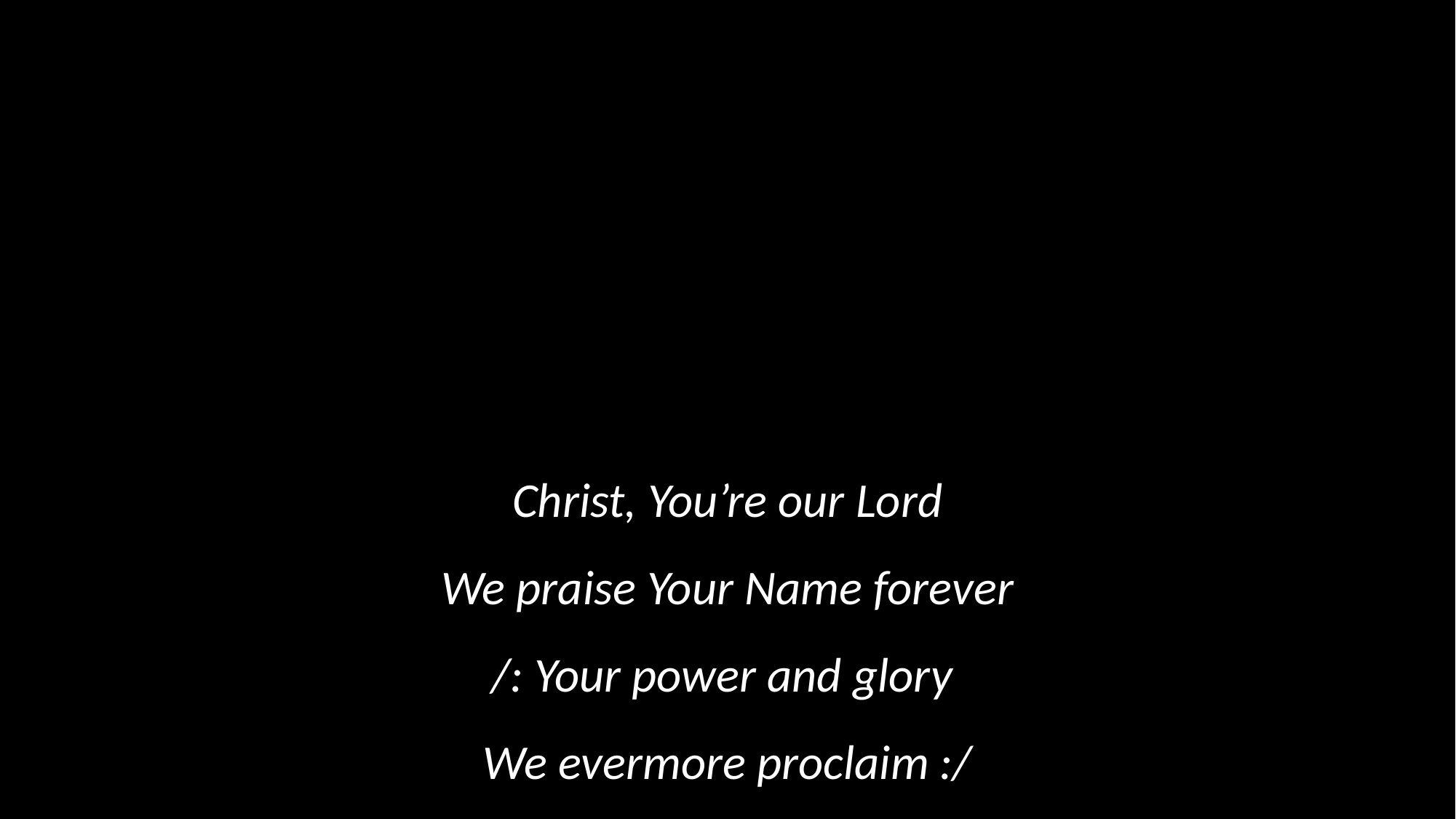

Christ, You’re our Lord
We praise Your Name forever
/: Your power and glory
We evermore proclaim :/